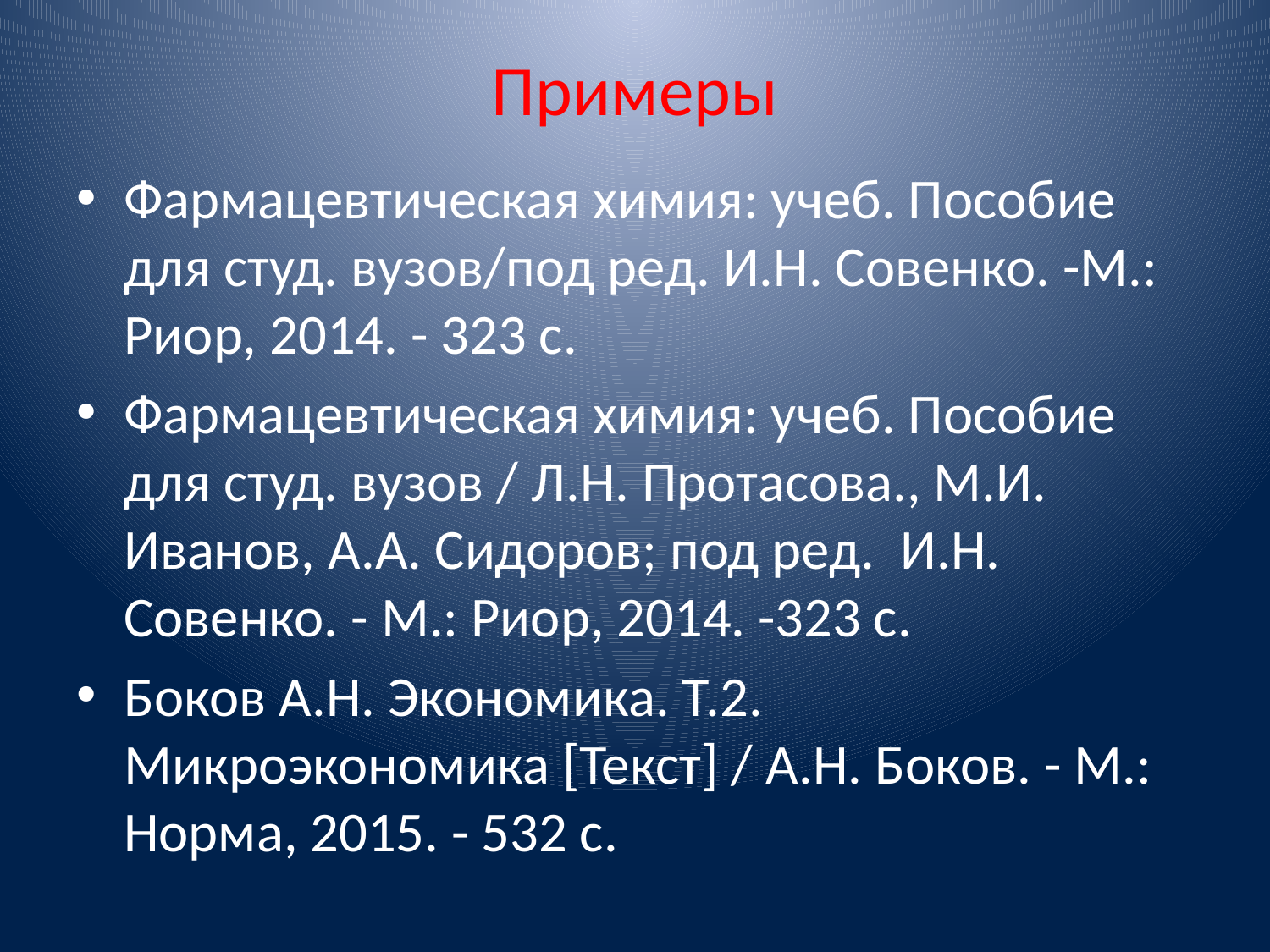

# Примеры
Фармацевтическая химия: учеб. Пособие для студ. вузов/под ред. И.Н. Совенко. -М.: Риор, 2014. - 323 с.
Фармацевтическая химия: учеб. Пособие для студ. вузов / Л.Н. Протасова., М.И. Иванов, А.А. Сидоров; под ред.  И.Н. Совенко. - М.: Риор, 2014. -323 с.
Боков А.Н. Экономика. Т.2. Микроэкономика [Текст] / А.Н. Боков. - М.: Норма, 2015. - 532 с.